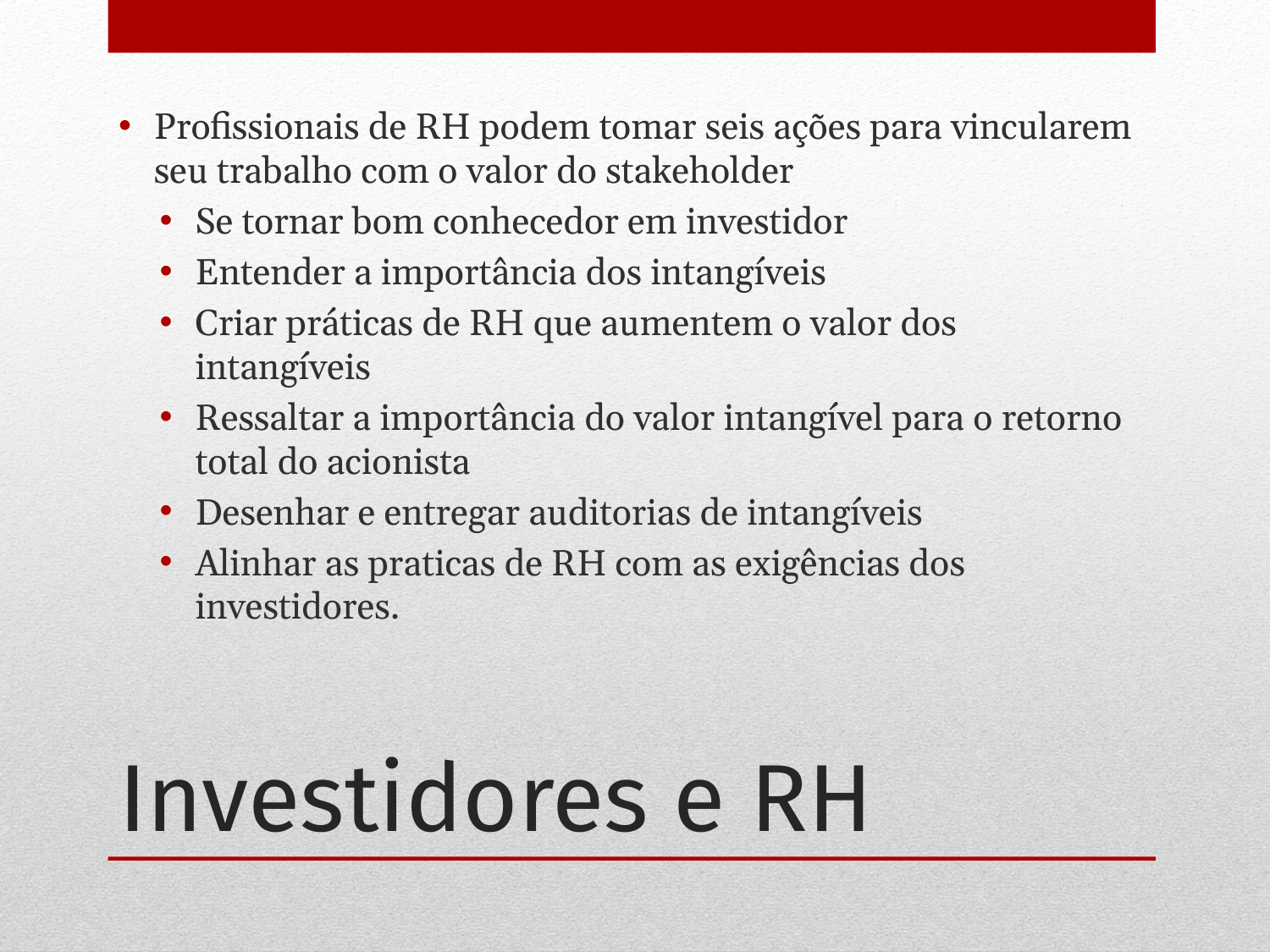

Profissionais de RH podem tomar seis ações para vincularem seu trabalho com o valor do stakeholder
Se tornar bom conhecedor em investidor
Entender a importância dos intangíveis
Criar práticas de RH que aumentem o valor dos intangíveis
Ressaltar a importância do valor intangível para o retorno total do acionista
Desenhar e entregar auditorias de intangíveis
Alinhar as praticas de RH com as exigências dos investidores.
# Investidores e RH